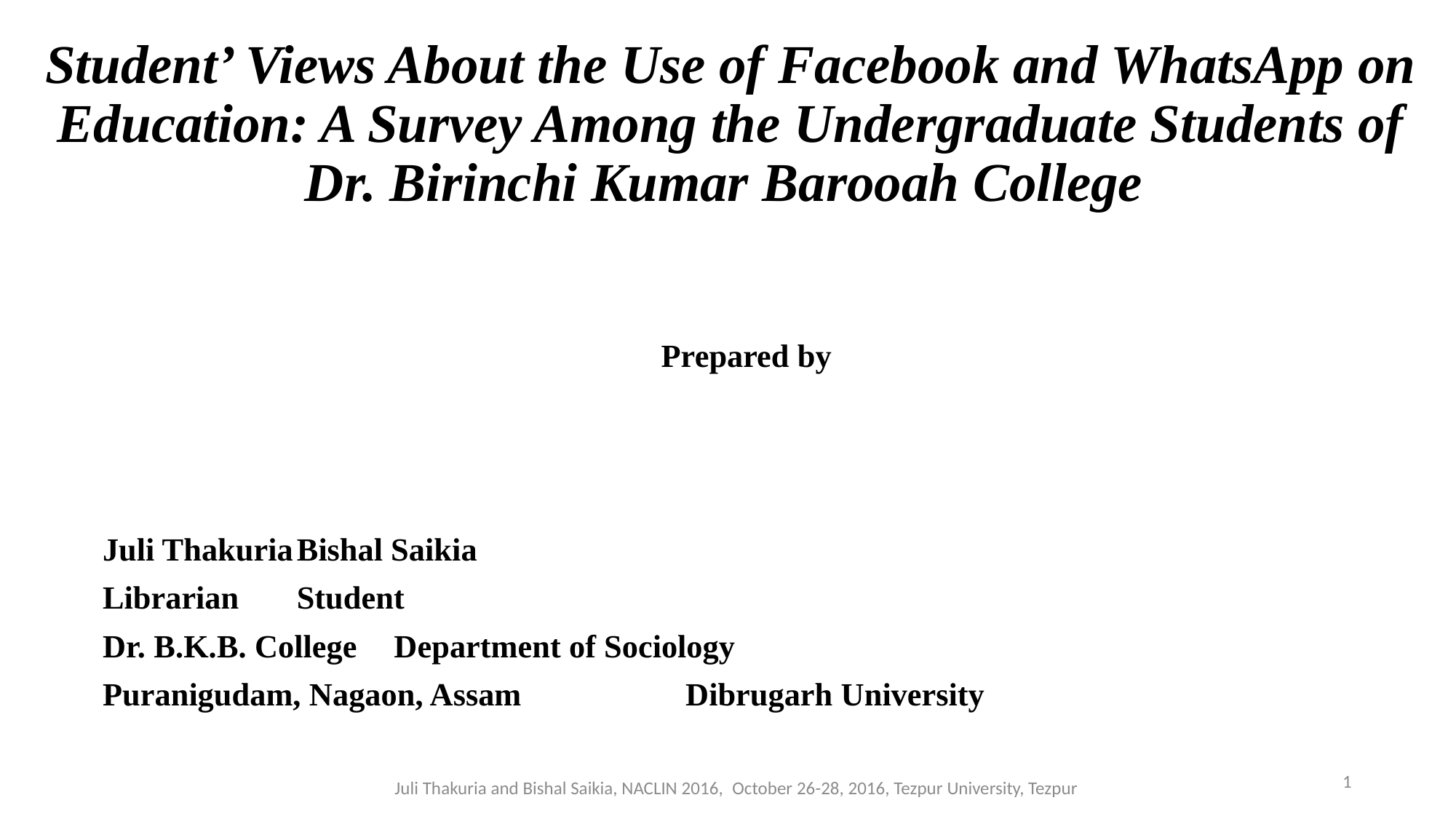

# Student’ Views About the Use of Facebook and WhatsApp on Education: A Survey Among the Undergraduate Students of Dr. Birinchi Kumar Barooah College
Prepared by

Juli Thakuria							Bishal Saikia
Librarian							Student
Dr. B.K.B. College						Department of Sociology
Puranigudam, Nagaon, Assam					Dibrugarh University
1
Juli Thakuria and Bishal Saikia, NACLIN 2016,  October 26-28, 2016, Tezpur University, Tezpur